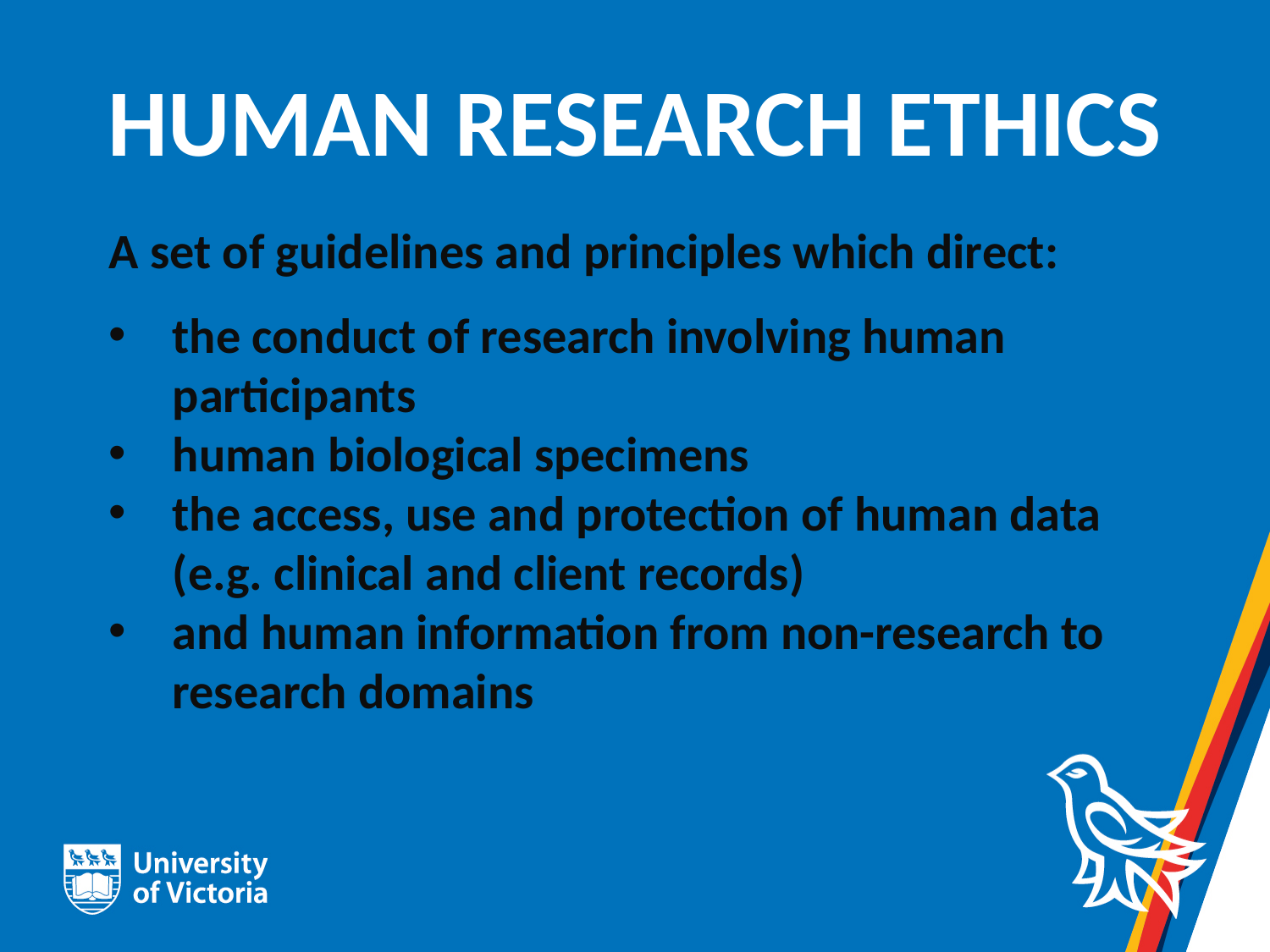

# Human research ethics
A set of guidelines and principles which direct:

the conduct of research involving human participants
human biological specimens
the access, use and protection of human data (e.g. clinical and client records)
and human information from non-research to research domains